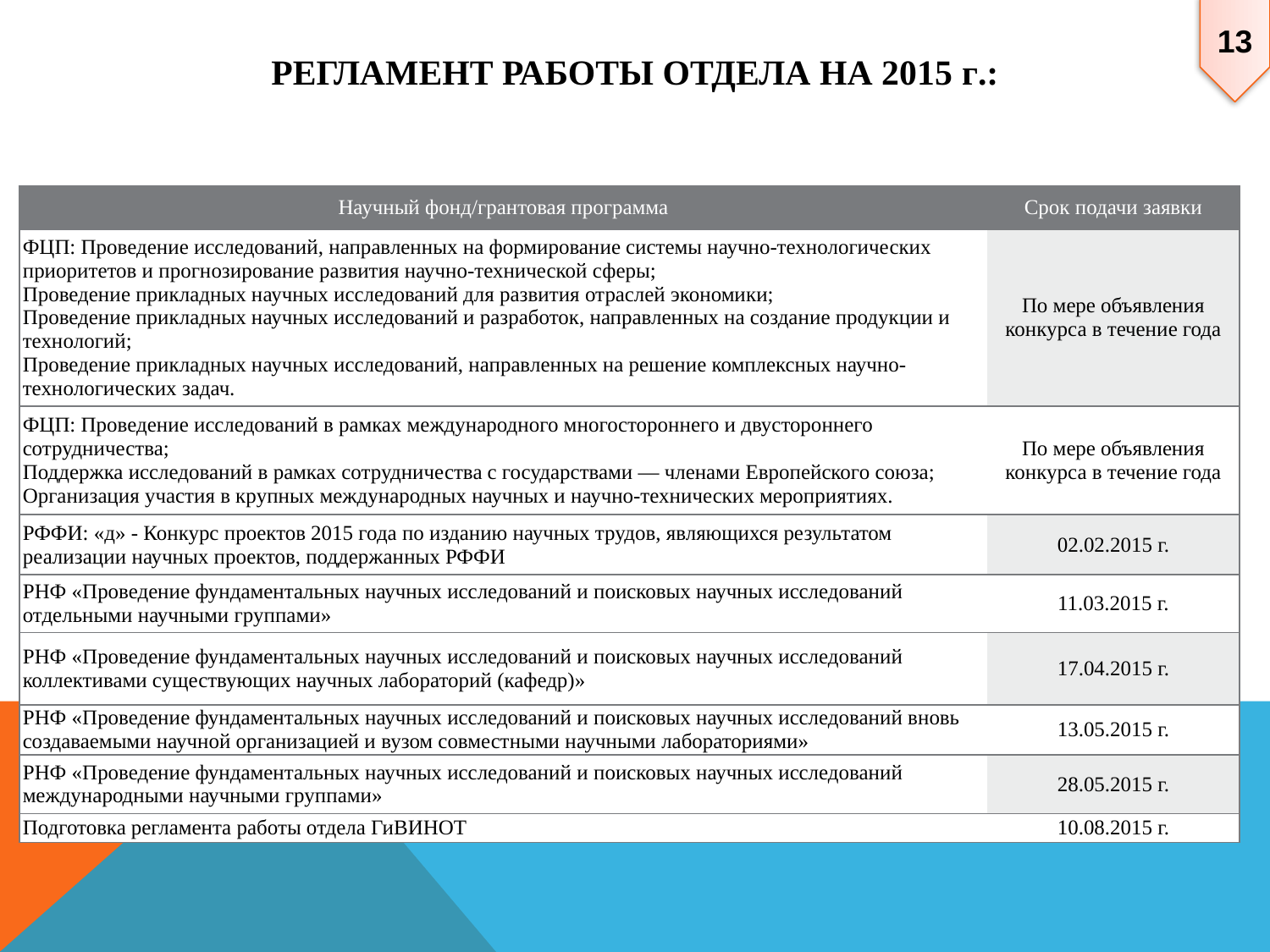

13
# Регламент работы отдела на 2015 г.:
| Научный фонд/грантовая программа | Срок подачи заявки |
| --- | --- |
| ФЦП: Проведение исследований, направленных на формирование системы научно-технологических приоритетов и прогнозирование развития научно-технической сферы; Проведение прикладных научных исследований для развития отраслей экономики; Проведение прикладных научных исследований и разработок, направленных на создание продукции и технологий; Проведение прикладных научных исследований, направленных на решение комплексных научно-технологических задач. | По мере объявления конкурса в течение года |
| ФЦП: Проведение исследований в рамках международного многостороннего и двустороннего сотрудничества; Поддержка исследований в рамках сотрудничества с государствами — членами Европейского союза; Организация участия в крупных международных научных и научно-технических мероприятиях. | По мере объявления конкурса в течение года |
| РФФИ: «д» - Конкурс проектов 2015 года по изданию научных трудов, являющихся результатом реализации научных проектов, поддержанных РФФИ | 02.02.2015 г. |
| РНФ «Проведение фундаментальных научных исследований и поисковых научных исследований отдельными научными группами» | 11.03.2015 г. |
| РНФ «Проведение фундаментальных научных исследований и поисковых научных исследований коллективами существующих научных лабораторий (кафедр)» | 17.04.2015 г. |
| РНФ «Проведение фундаментальных научных исследований и поисковых научных исследований вновь создаваемыми научной организацией и вузом совместными научными лабораториями» | 13.05.2015 г. |
| РНФ «Проведение фундаментальных научных исследований и поисковых научных исследований международными научными группами» | 28.05.2015 г. |
| Подготовка регламента работы отдела ГиВИНОТ | 10.08.2015 г. |